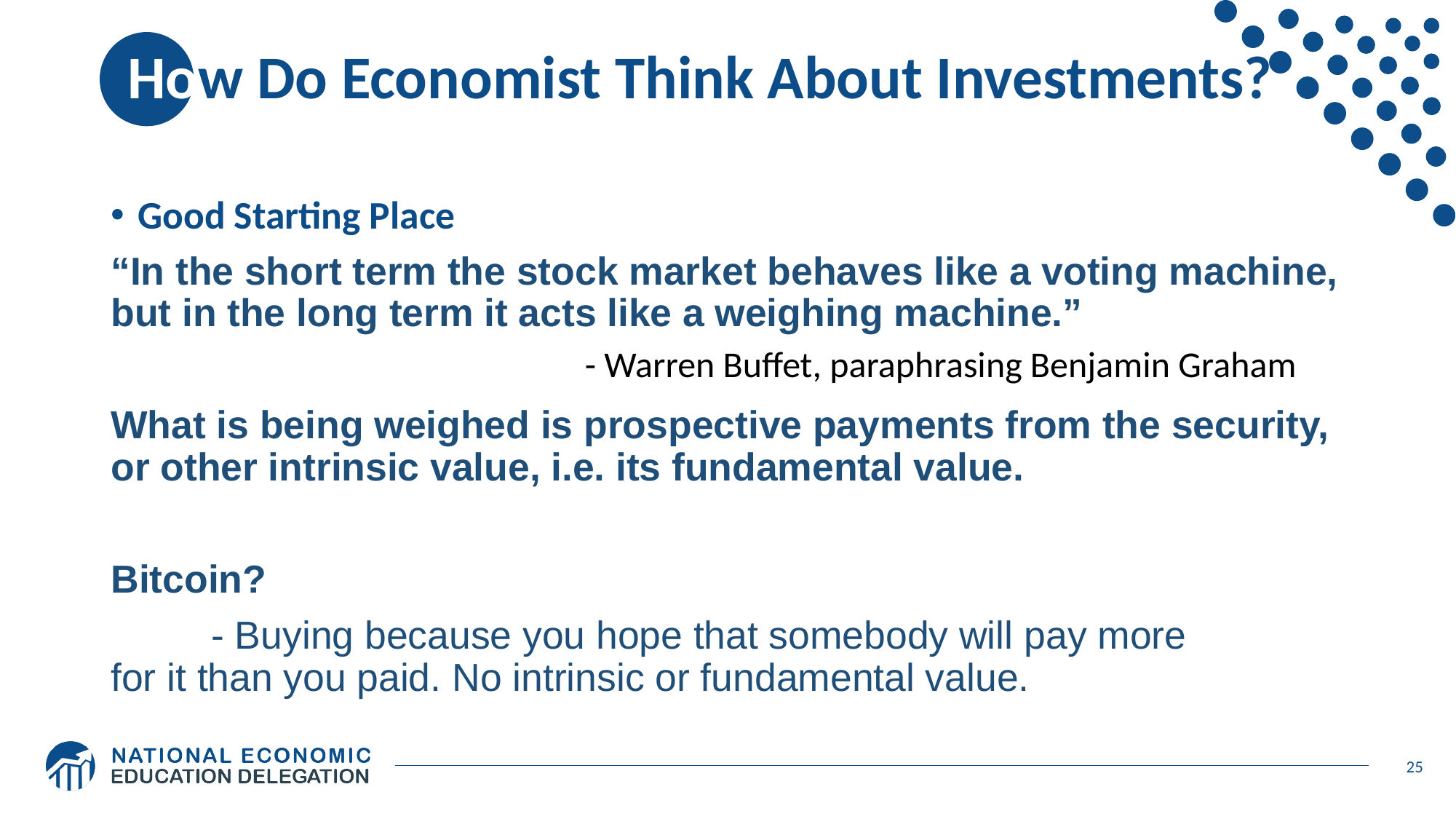

# How Do Economist Think About Investments?
Good Starting Place
“In the short term the stock market behaves like a voting machine, but in the long term it acts like a weighing machine.”

What is being weighed is prospective payments from the security, or other intrinsic value, i.e. its fundamental value.

Bitcoin?
	- Buying because you hope that somebody will pay more 	  	  for it than you paid. No intrinsic or fundamental value.
- Warren Buffet, paraphrasing Benjamin Graham
25